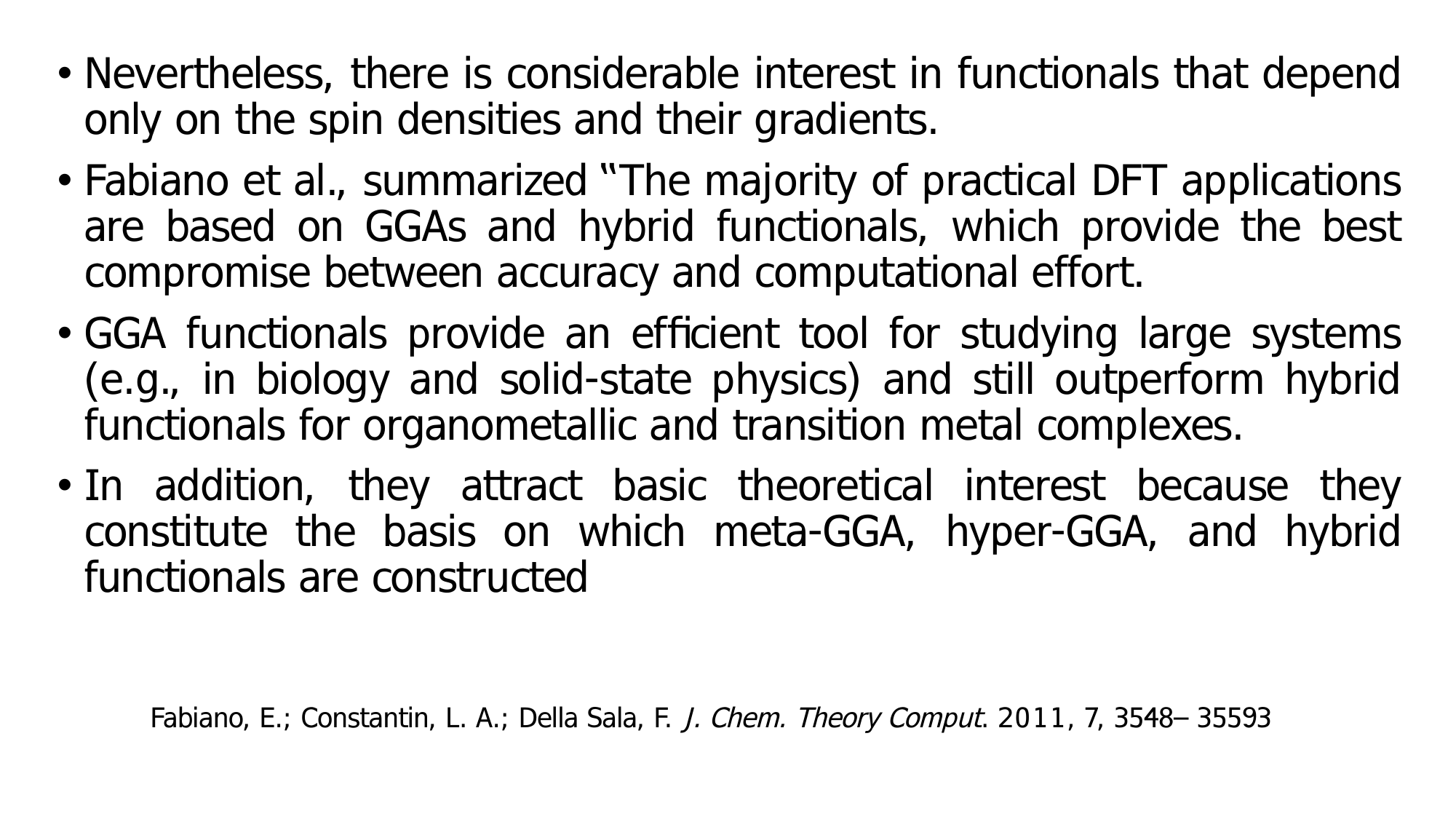

Nevertheless, there is considerable interest in functionals that depend only on the spin densities and their gradients.
Fabiano et al., summarized “The majority of practical DFT applications are based on GGAs and hybrid functionals, which provide the best compromise between accuracy and computational effort.
GGA functionals provide an efficient tool for studying large systems (e.g., in biology and solid-state physics) and still outperform hybrid functionals for organometallic and transition metal complexes.
In addition, they attract basic theoretical interest because they constitute the basis on which meta-GGA, hyper-GGA, and hybrid functionals are constructed
Fabiano, E.; Constantin, L. A.; Della Sala, F. J. Chem. Theory Comput. 2011, 7, 3548– 35593